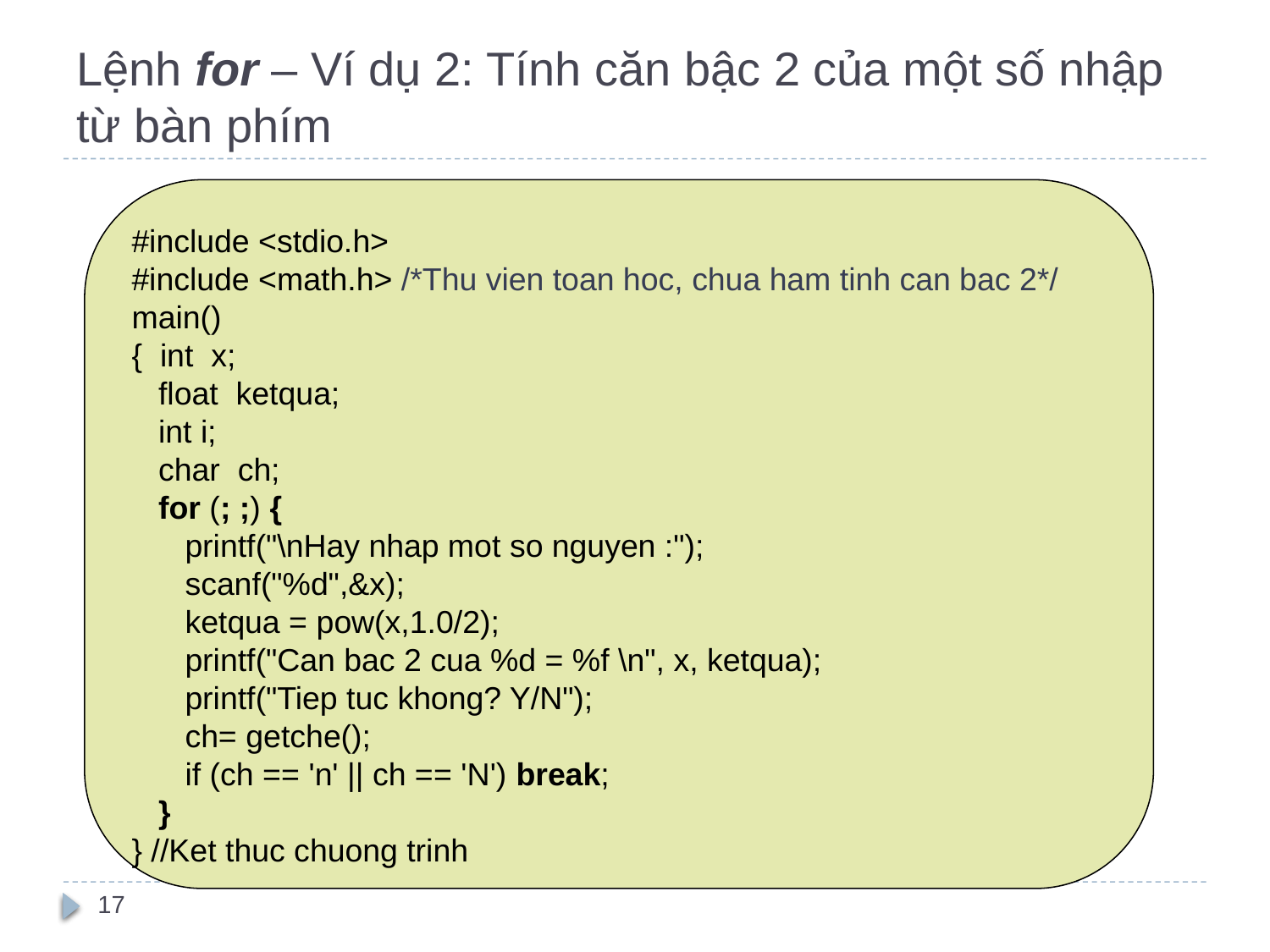

# Lệnh for – Ví dụ 2: Tính căn bậc 2 của một số nhập từ bàn phím
#include <stdio.h>
#include <math.h> /*Thu vien toan hoc, chua ham tinh can bac 2*/
main()
{  int  x;
   float  ketqua;
   int i;
   char  ch;
   for (; ;) {
      printf("\nHay nhap mot so nguyen :");
      scanf("%d",&x);
      ketqua = pow(x,1.0/2);
      printf("Can bac 2 cua %d = %f \n", x, ketqua);
      printf("Tiep tuc khong? Y/N");
      ch= getche();
      if (ch == 'n' || ch == 'N') break;
   }
} //Ket thuc chuong trinh
17